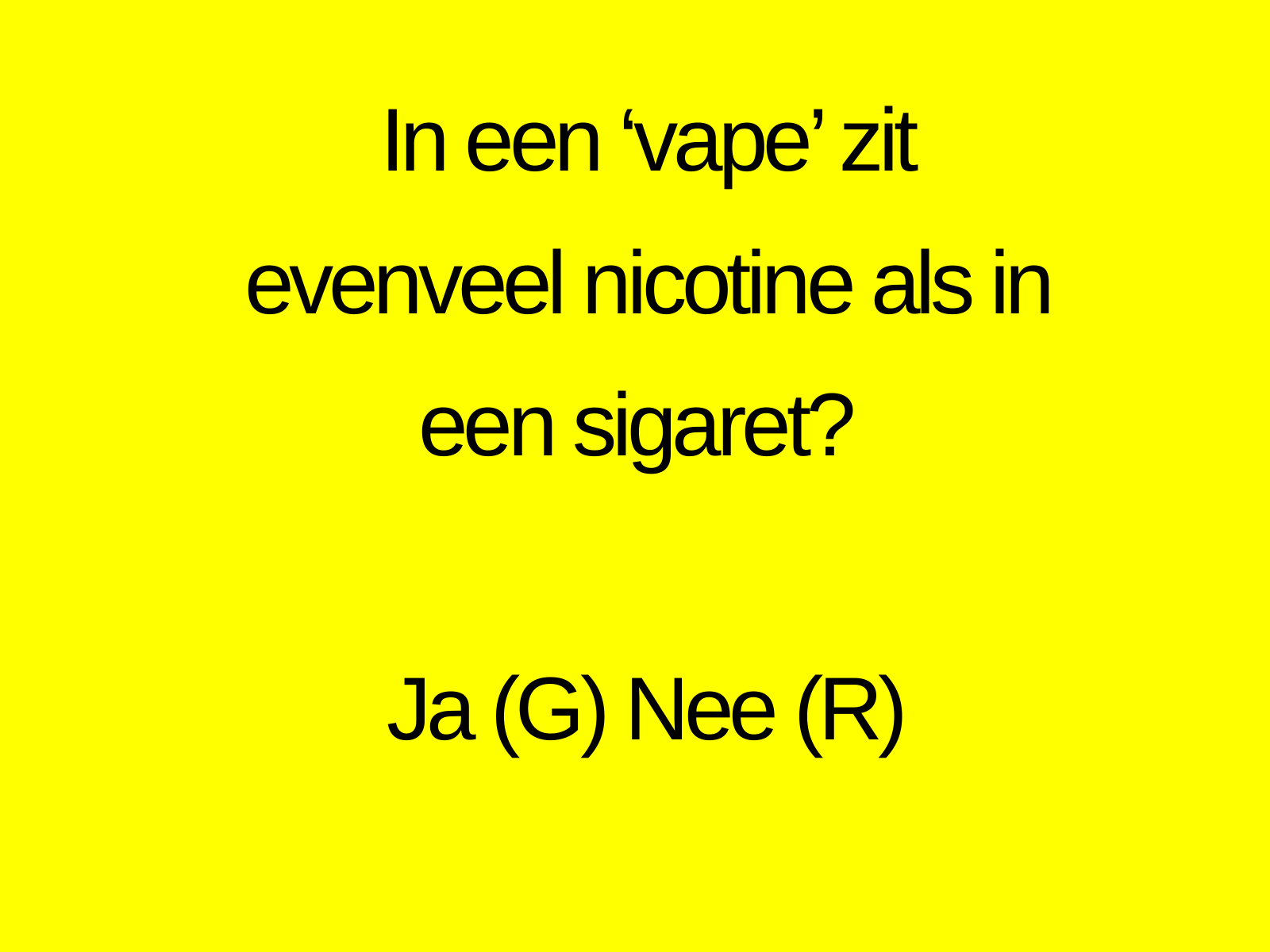

In een ‘vape’ zit evenveel nicotine als in een sigaret?

Ja (G)	Nee (R)